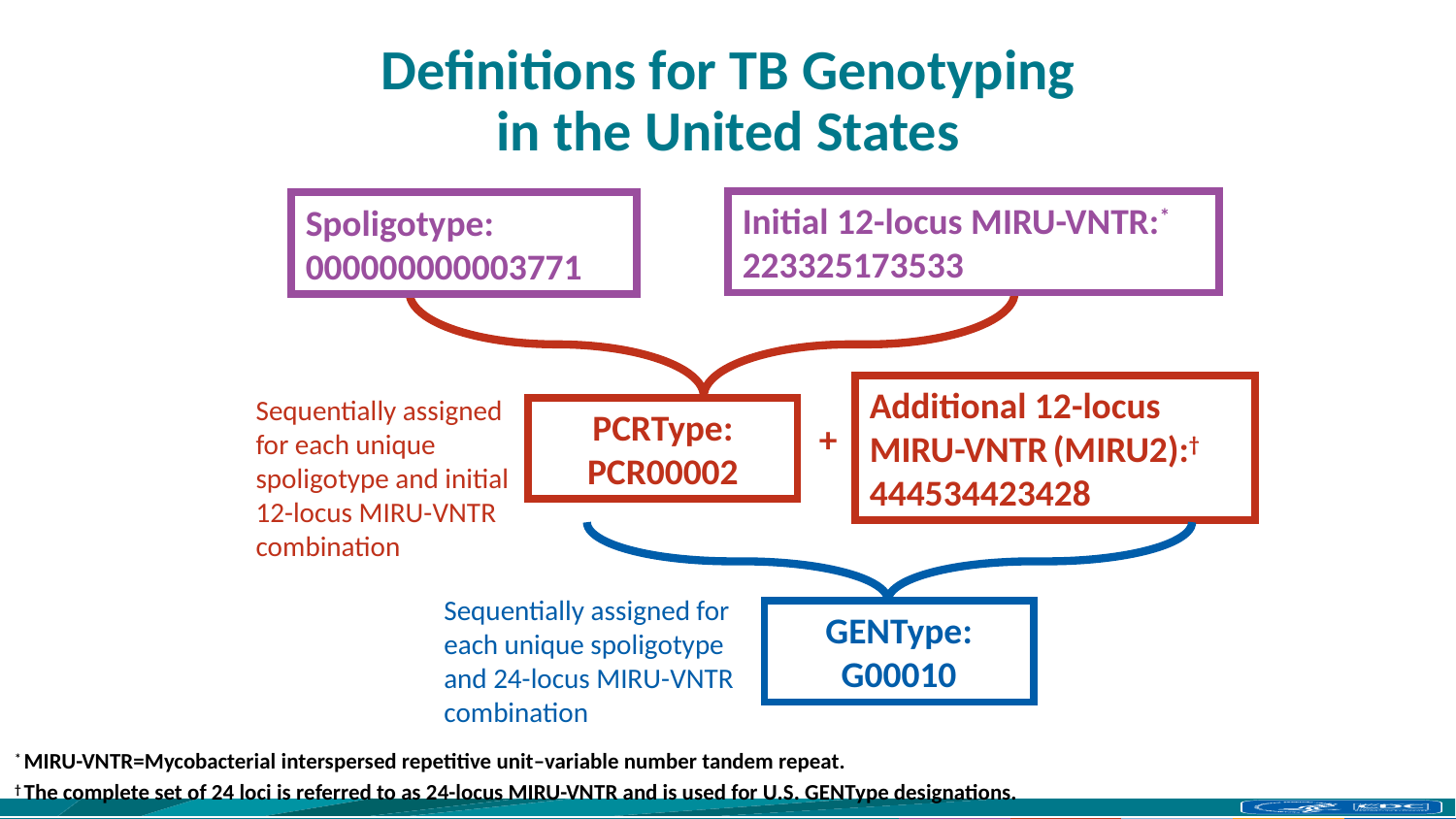

# Definitions for TB Genotyping in the United States

Initial 12-locus MIRU-VNTR:*
223325173533
Spoligotype: 000000000003771

Additional 12-locus MIRU-VNTR (MIRU2):†
444534423428
Sequentially assigned for each unique spoligotype and initial 12-locus MIRU-VNTR combination
PCRType:
PCR00002
+
Sequentially assigned for each unique spoligotype and 24-locus MIRU-VNTR combination
GENType:
G00010
* MIRU-VNTR=Mycobacterial interspersed repetitive unit–variable number tandem repeat.
† The complete set of 24 loci is referred to as 24-locus MIRU-VNTR and is used for U.S. GENType designations.